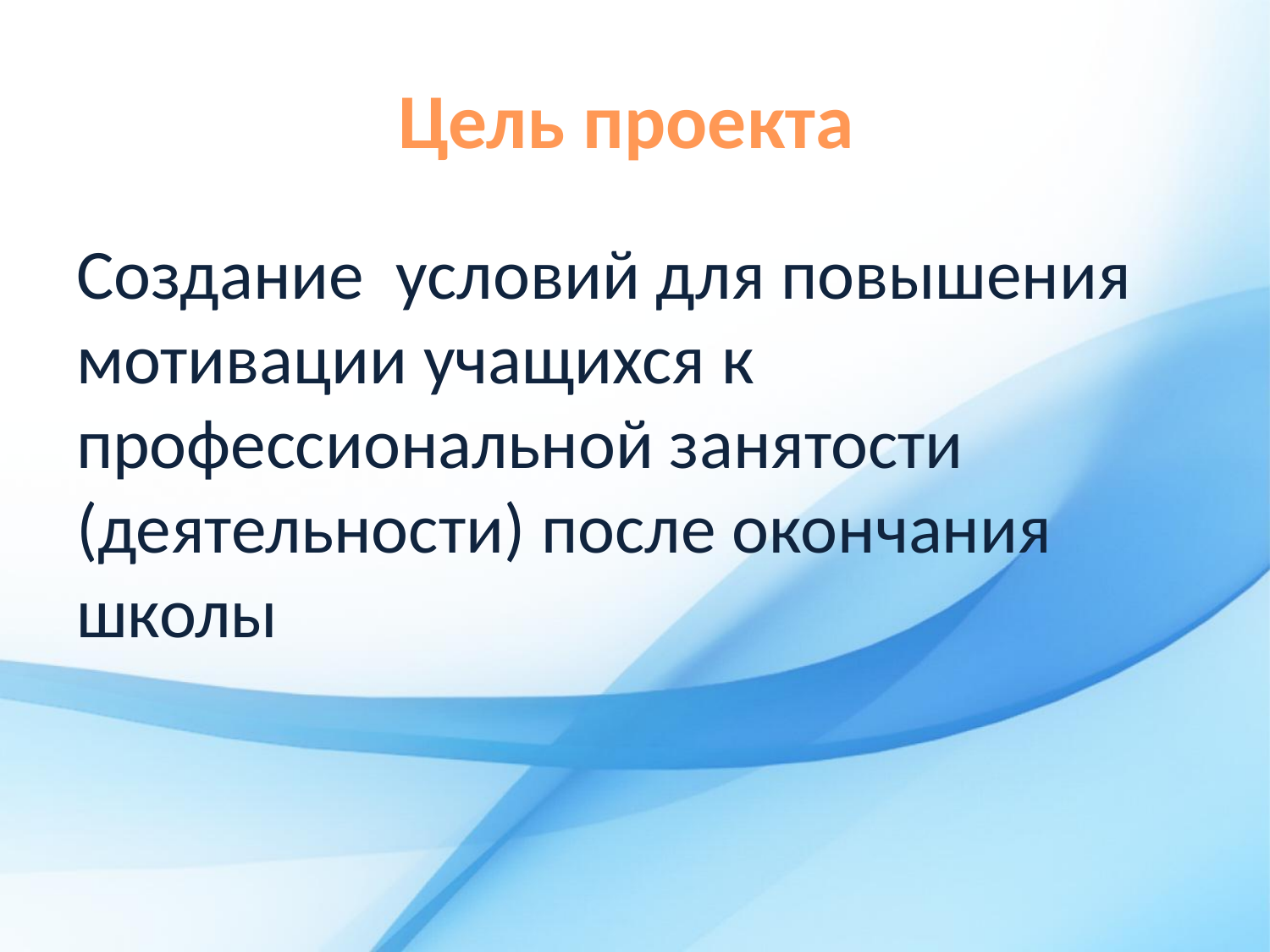

# Цель проекта
Создание  условий для повышения мотивации учащихся к профессиональной занятости (деятельности) после окончания школы